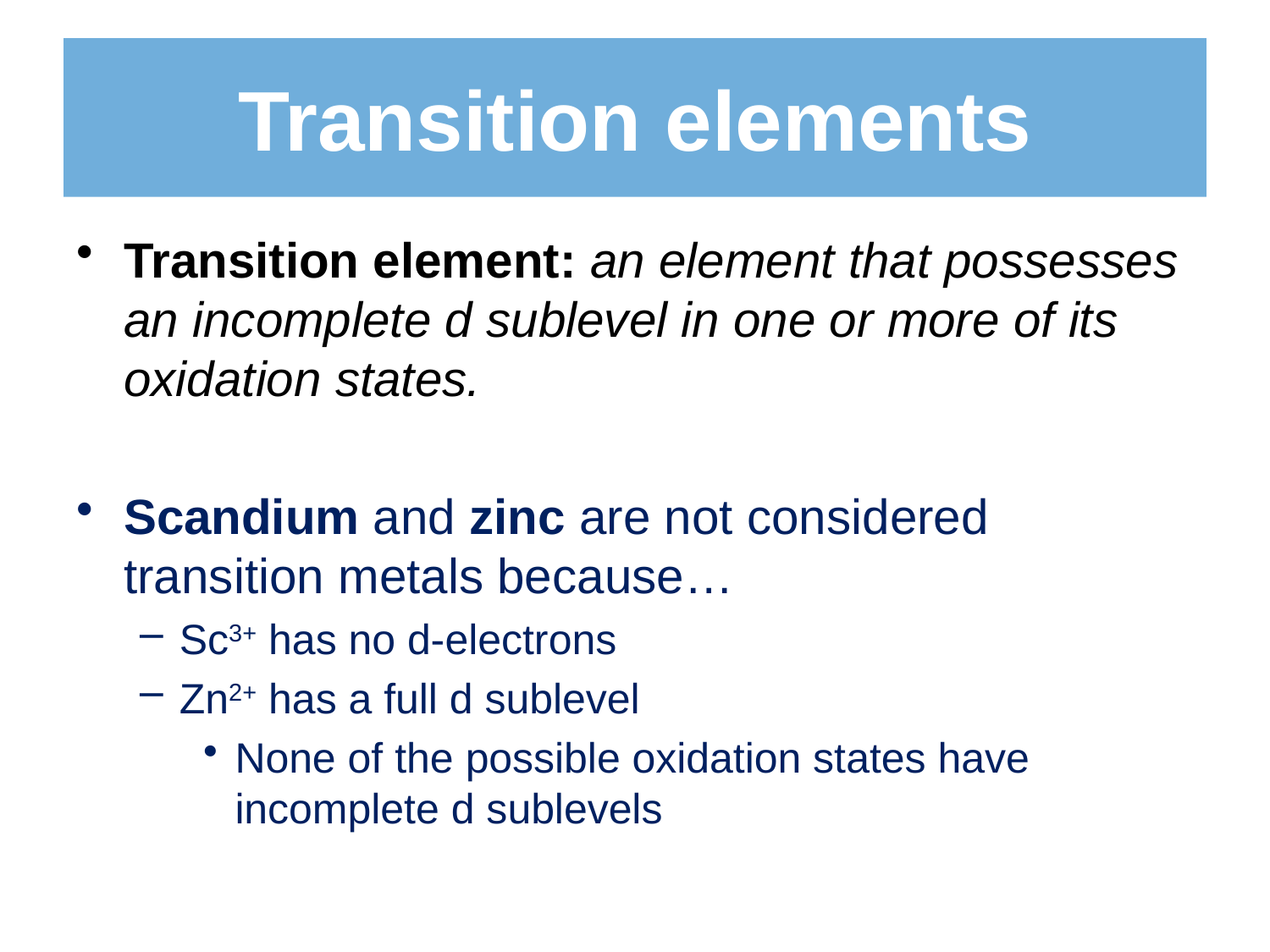

# Transition elements
Transition element: an element that possesses an incomplete d sublevel in one or more of its oxidation states.

Scandium and zinc are not considered transition metals because…
Sc3+ has no d-electrons
Zn2+ has a full d sublevel
None of the possible oxidation states have          incomplete d sublevels